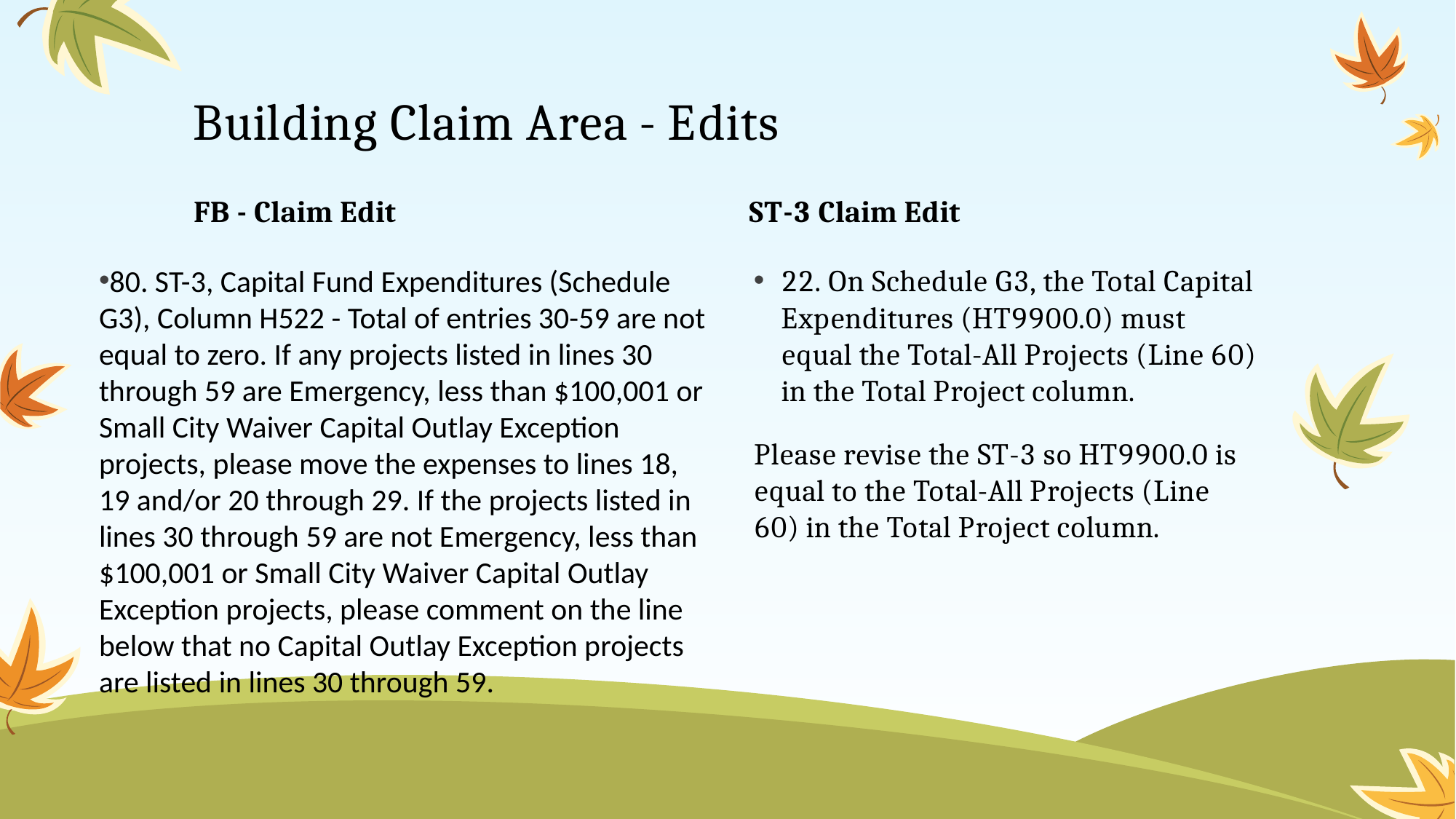

# Building Claim Area - Edits
FB - Claim Edit
ST-3 Claim Edit
80. ST-3, Capital Fund Expenditures (Schedule G3), Column H522 - Total of entries 30-59 are not equal to zero. If any projects listed in lines 30 through 59 are Emergency, less than $100,001 or Small City Waiver Capital Outlay Exception projects, please move the expenses to lines 18, 19 and/or 20 through 29. If the projects listed in lines 30 through 59 are not Emergency, less than $100,001 or Small City Waiver Capital Outlay Exception projects, please comment on the line below that no Capital Outlay Exception projects are listed in lines 30 through 59.
22. On Schedule G3, the Total Capital Expenditures (HT9900.0) must equal the Total-All Projects (Line 60) in the Total Project column.
Please revise the ST-3 so HT9900.0 is equal to the Total-All Projects (Line 60) in the Total Project column.